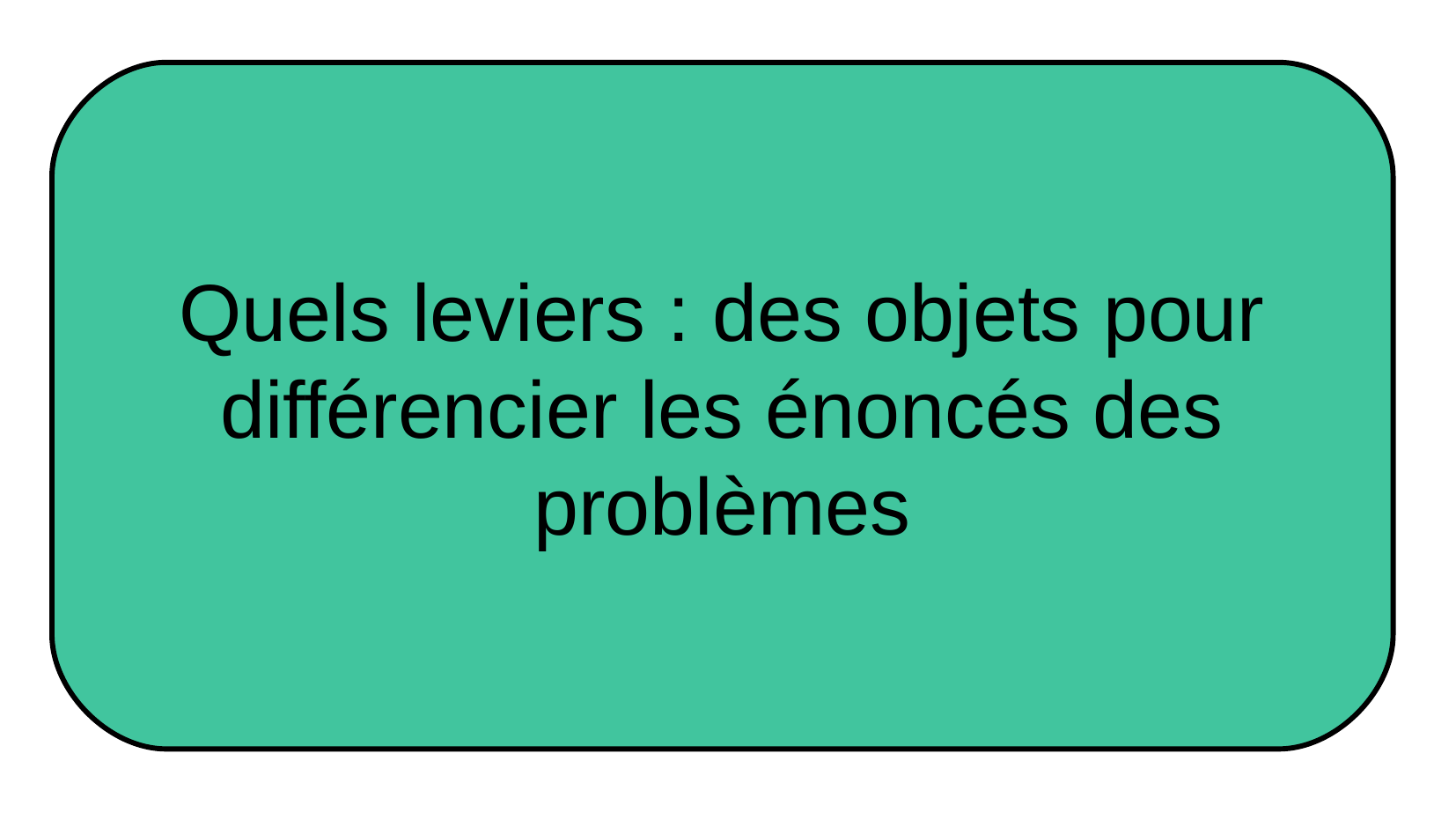

Quels leviers : des objets pour différencier les énoncés des problèmes